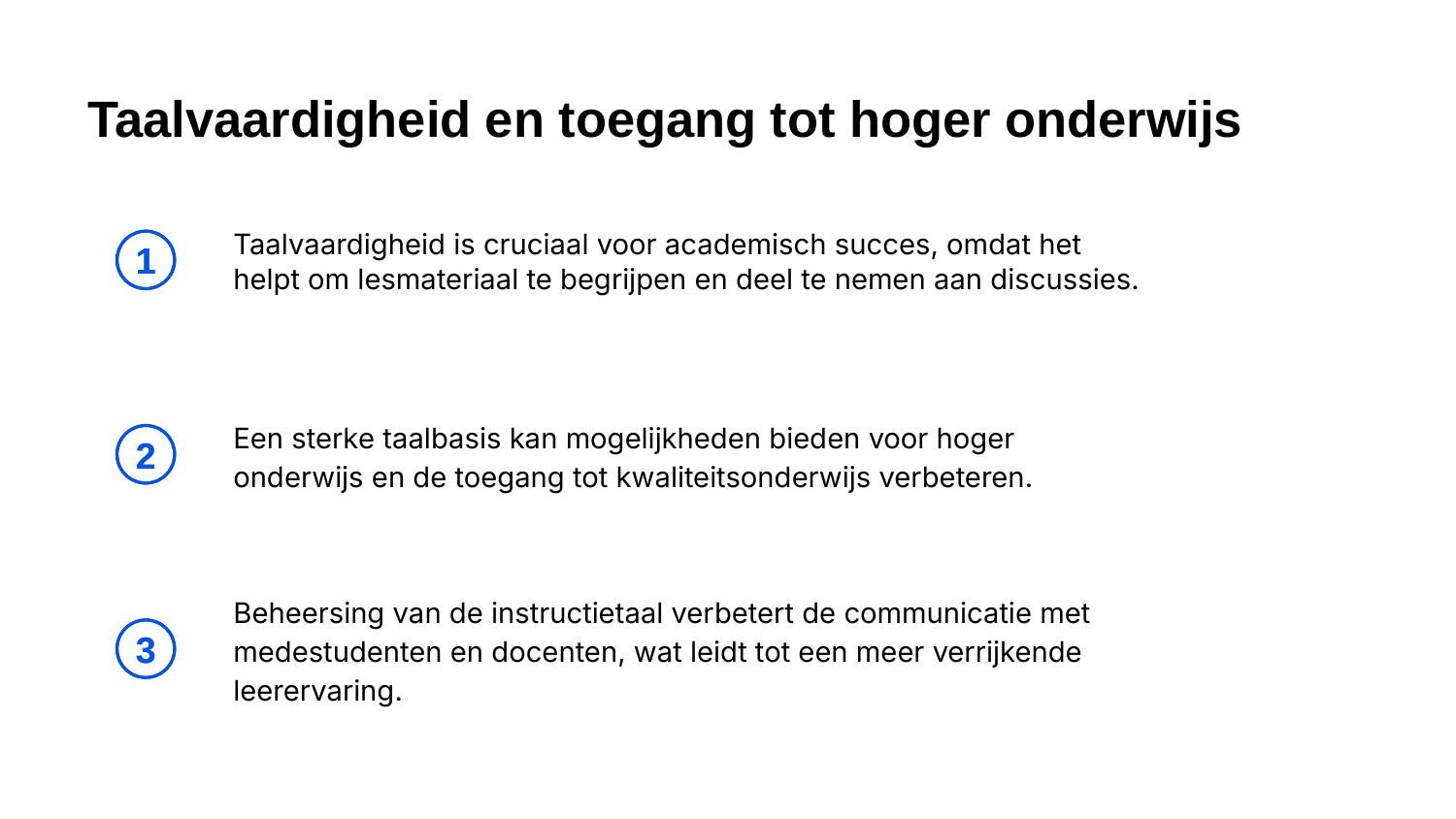

# Taalvaardigheid en toegang tot hoger onderwijs
Taalvaardigheid is cruciaal voor academisch succes, omdat het helpt om lesmateriaal te begrijpen en deel te nemen aan discussies.
1
Een sterke taalbasis kan mogelijkheden bieden voor hoger onderwijs en de toegang tot kwaliteitsonderwijs verbeteren.
2
Beheersing van de instructietaal verbetert de communicatie met medestudenten en docenten, wat leidt tot een meer verrijkende leerervaring.
3